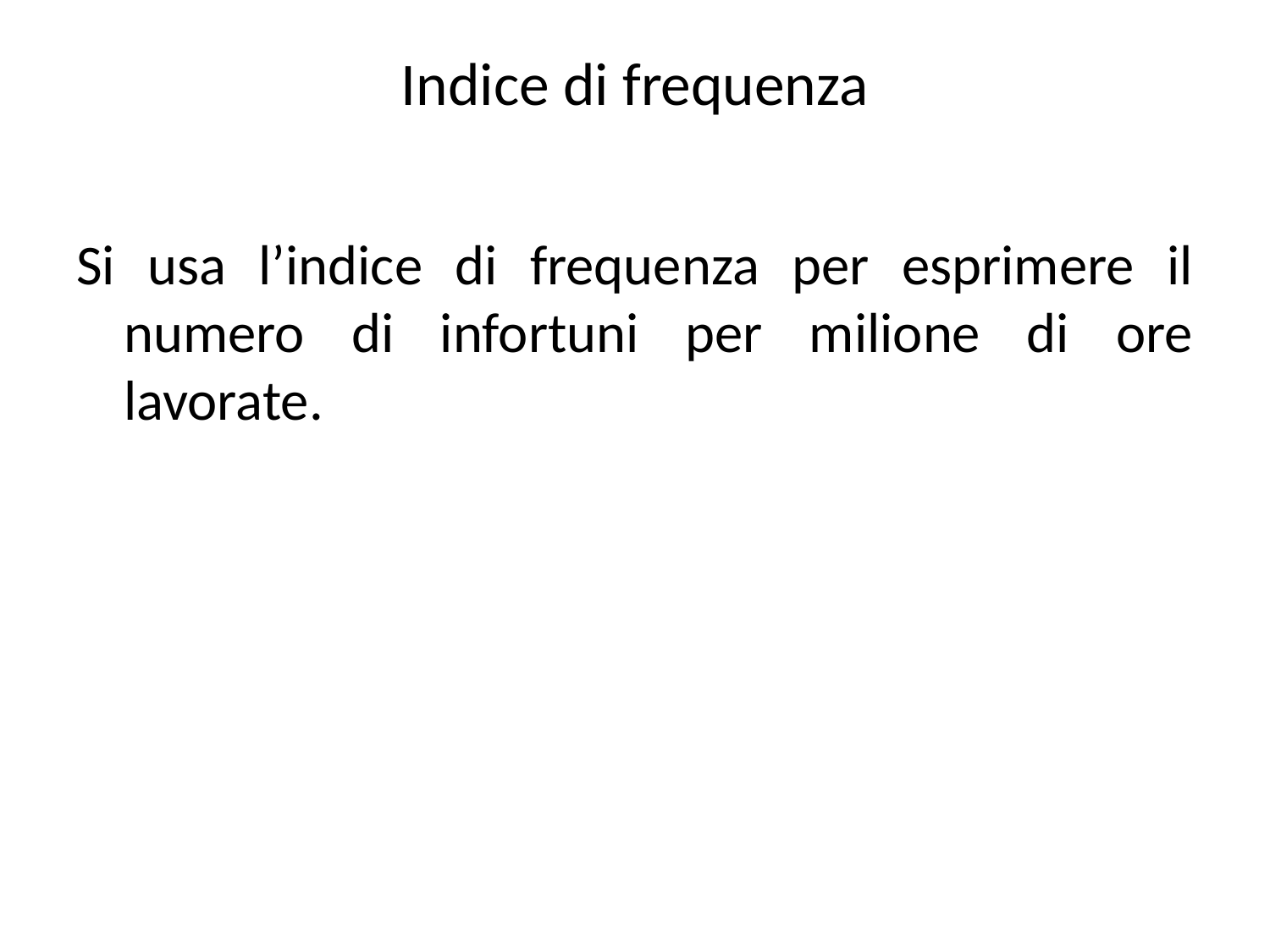

# Indice di frequenza
Si usa l’indice di frequenza per esprimere il numero di infortuni per milione di ore lavorate.